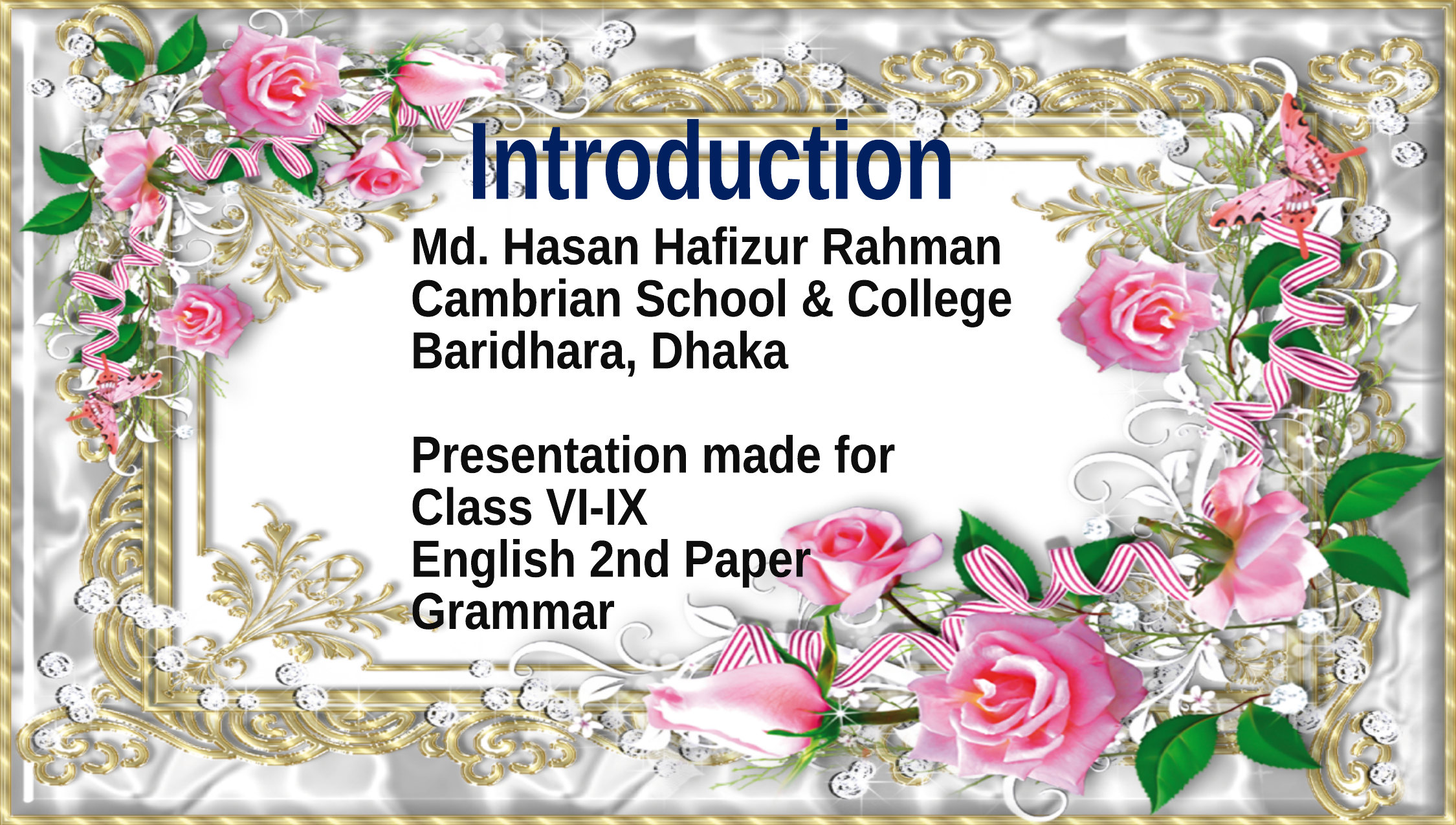

Introduction
Md. Hasan Hafizur Rahman
Cambrian School & College
Baridhara, Dhaka

Presentation made for
Class VI-IX
English 2nd Paper
Grammar